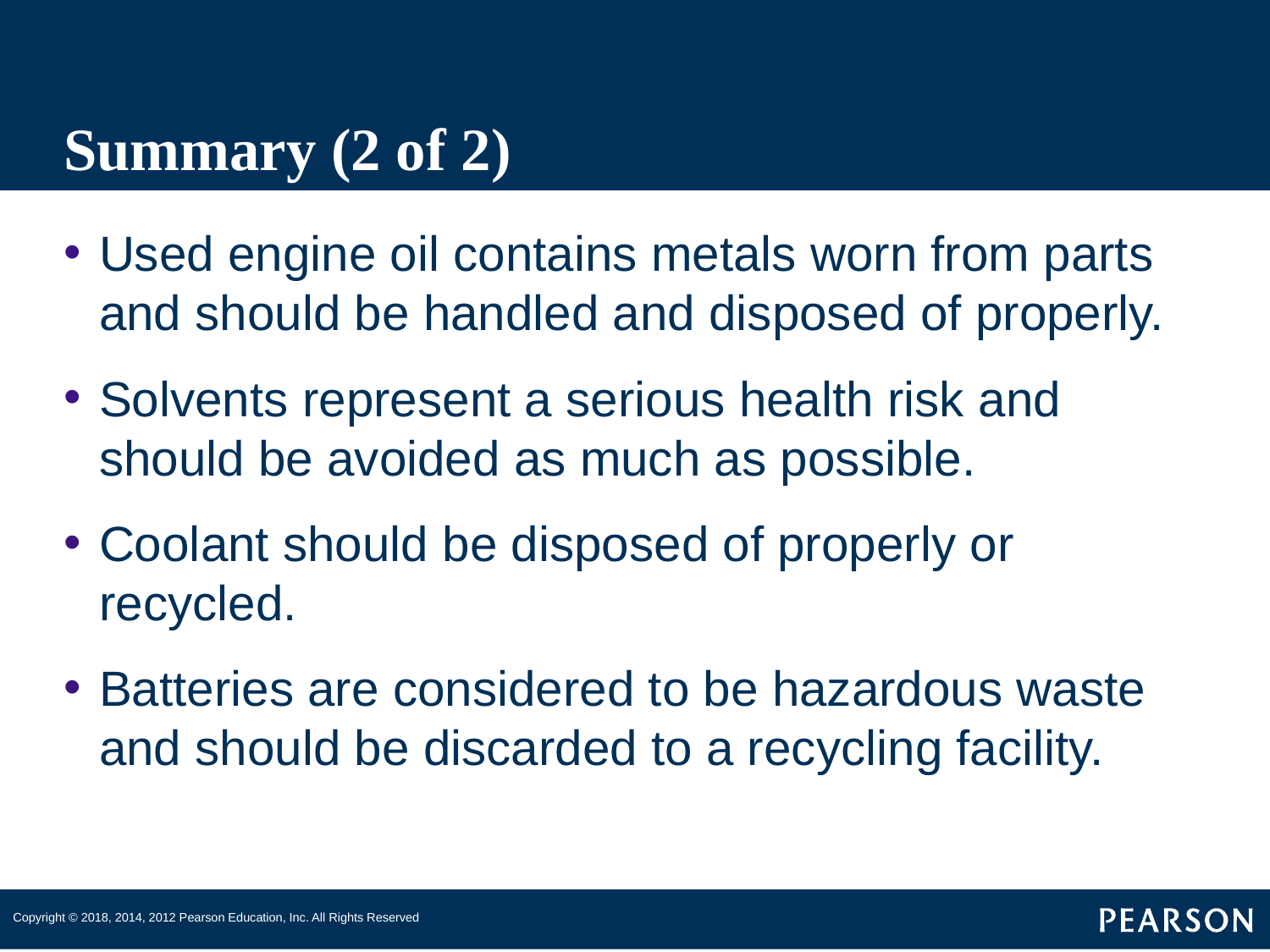

# Summary (2 of 2)
Used engine oil contains metals worn from parts and should be handled and disposed of properly.
Solvents represent a serious health risk and should be avoided as much as possible.
Coolant should be disposed of properly or recycled.
Batteries are considered to be hazardous waste and should be discarded to a recycling facility.